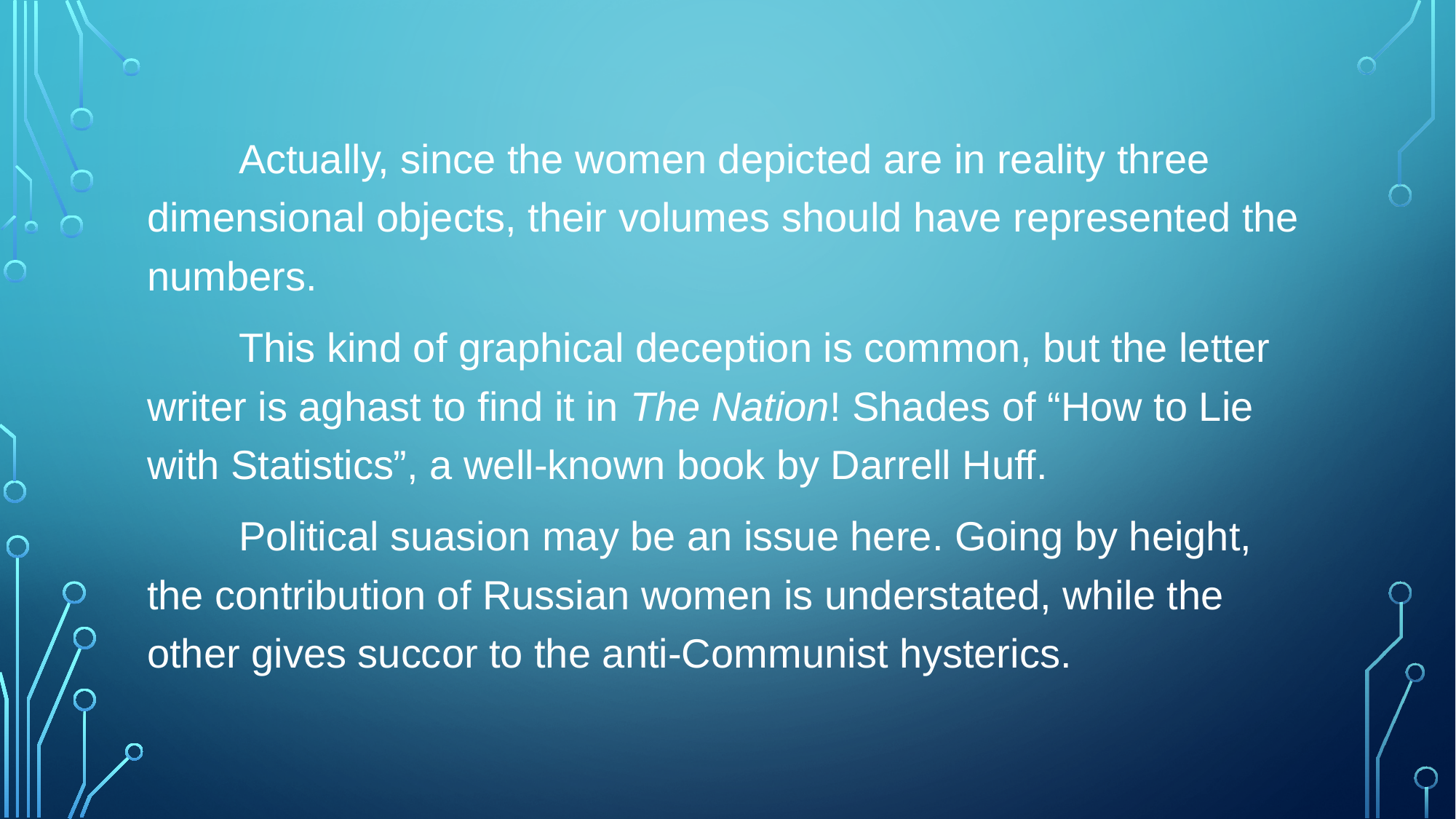

#
	Actually, since the women depicted are in reality three dimensional objects, their volumes should have represented the numbers.
	This kind of graphical deception is common, but the letter writer is aghast to find it in The Nation! Shades of “How to Lie with Statistics”, a well-known book by Darrell Huff.
	Political suasion may be an issue here. Going by height, the contribution of Russian women is understated, while the other gives succor to the anti-Communist hysterics.